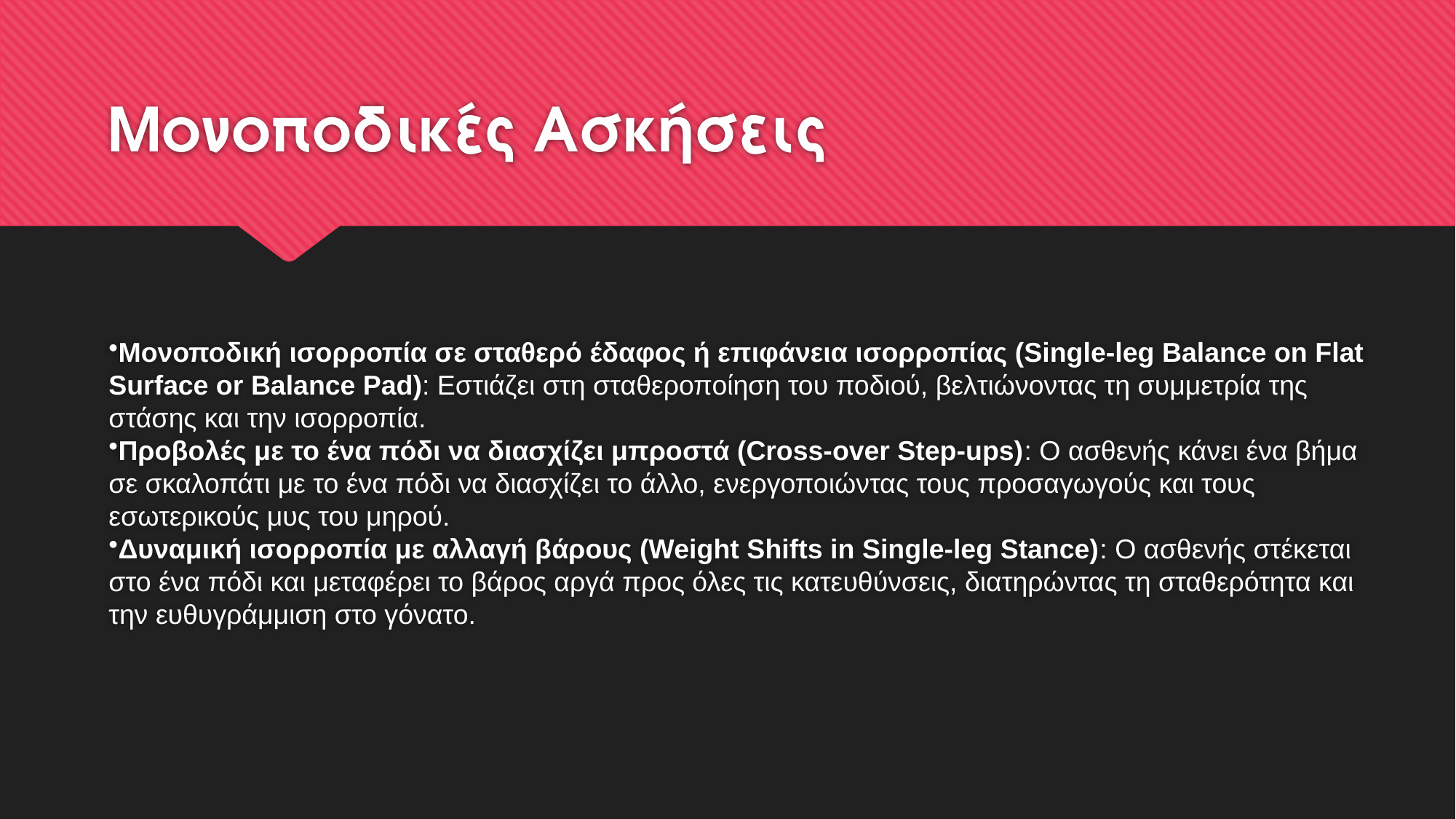

# Μονοποδικές Ασκήσεις
Μονοποδική ισορροπία σε σταθερό έδαφος ή επιφάνεια ισορροπίας (Single-leg Balance on Flat Surface or Balance Pad): Εστιάζει στη σταθεροποίηση του ποδιού, βελτιώνοντας τη συμμετρία της στάσης και την ισορροπία.
Προβολές με το ένα πόδι να διασχίζει μπροστά (Cross-over Step-ups): Ο ασθενής κάνει ένα βήμα σε σκαλοπάτι με το ένα πόδι να διασχίζει το άλλο, ενεργοποιώντας τους προσαγωγούς και τους εσωτερικούς μυς του μηρού.
Δυναμική ισορροπία με αλλαγή βάρους (Weight Shifts in Single-leg Stance): Ο ασθενής στέκεται στο ένα πόδι και μεταφέρει το βάρος αργά προς όλες τις κατευθύνσεις, διατηρώντας τη σταθερότητα και την ευθυγράμμιση στο γόνατο.